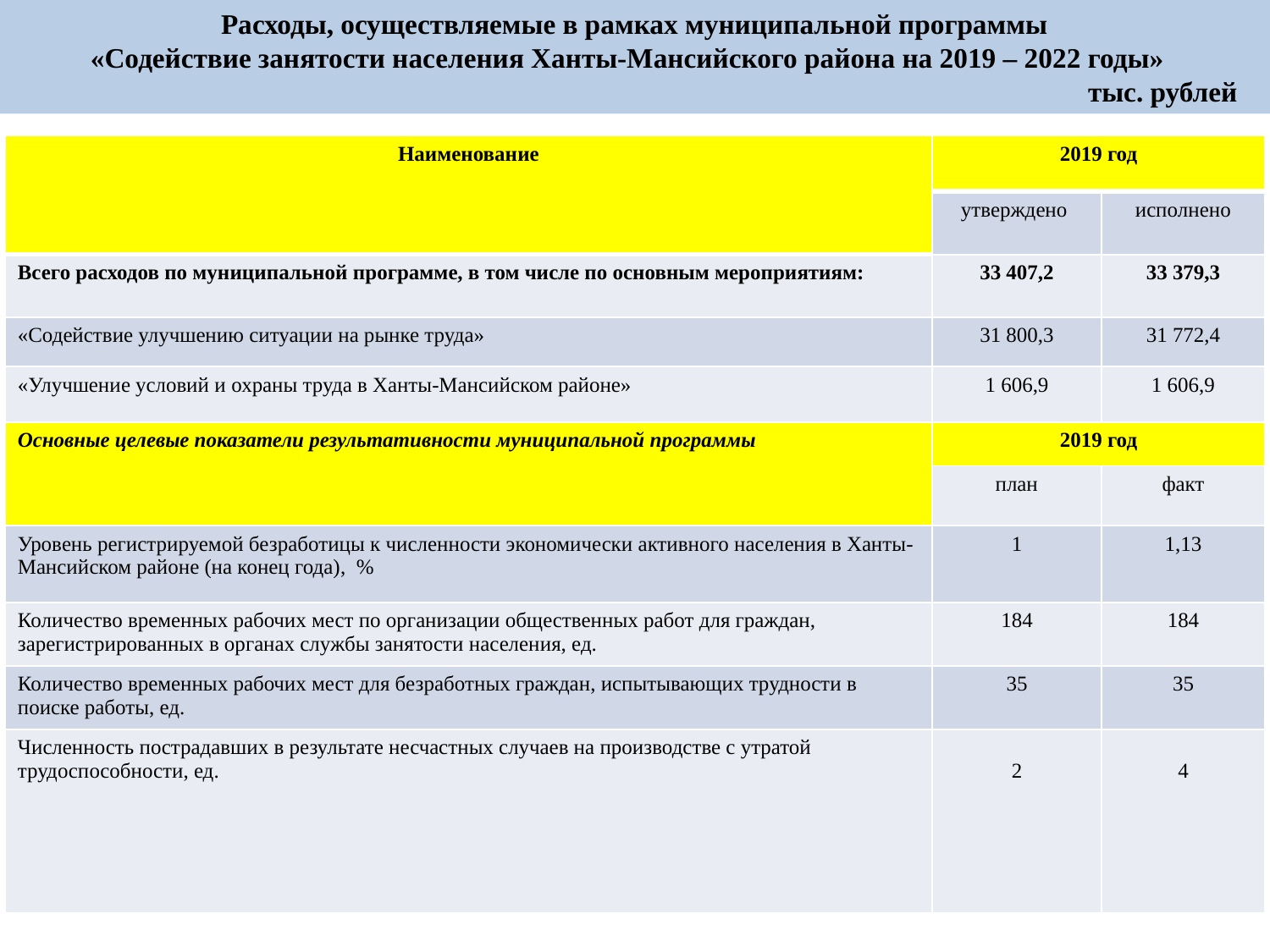

Расходы, осуществляемые в рамках муниципальной программы
«Содействие занятости населения Ханты-Мансийского района на 2019 – 2022 годы»
                                                                                                                                                          тыс. рублей
| Наименование | 2019 год |  |
| --- | --- | --- |
|  | утверждено | исполнено |
| Всего расходов по муниципальной программе, в том числе по основным мероприятиям: | 33 407,2 | 33 379,3 |
| «Содействие улучшению ситуации на рынке труда» | 31 800,3 | 31 772,4 |
| «Улучшение условий и охраны труда в Ханты-Мансийском районе» | 1 606,9 | 1 606,9 |
| Основные целевые показатели результативности муниципальной программы | 2019 год |  |
|  | план | факт |
| Уровень регистрируемой безработицы к численности экономически активного населения в Ханты-Мансийском районе (на конец года), % | 1 | 1,13 |
| Количество временных рабочих мест по организации общественных работ для граждан, зарегистрированных в органах службы занятости населения, ед. | 184 | 184 |
| Количество временных рабочих мест для безработных граждан, испытывающих трудности в поиске работы, ед. | 35 | 35 |
| Численность пострадавших в результате несчастных случаев на производстве с утратой трудоспособности, ед. | 2 | 4 |